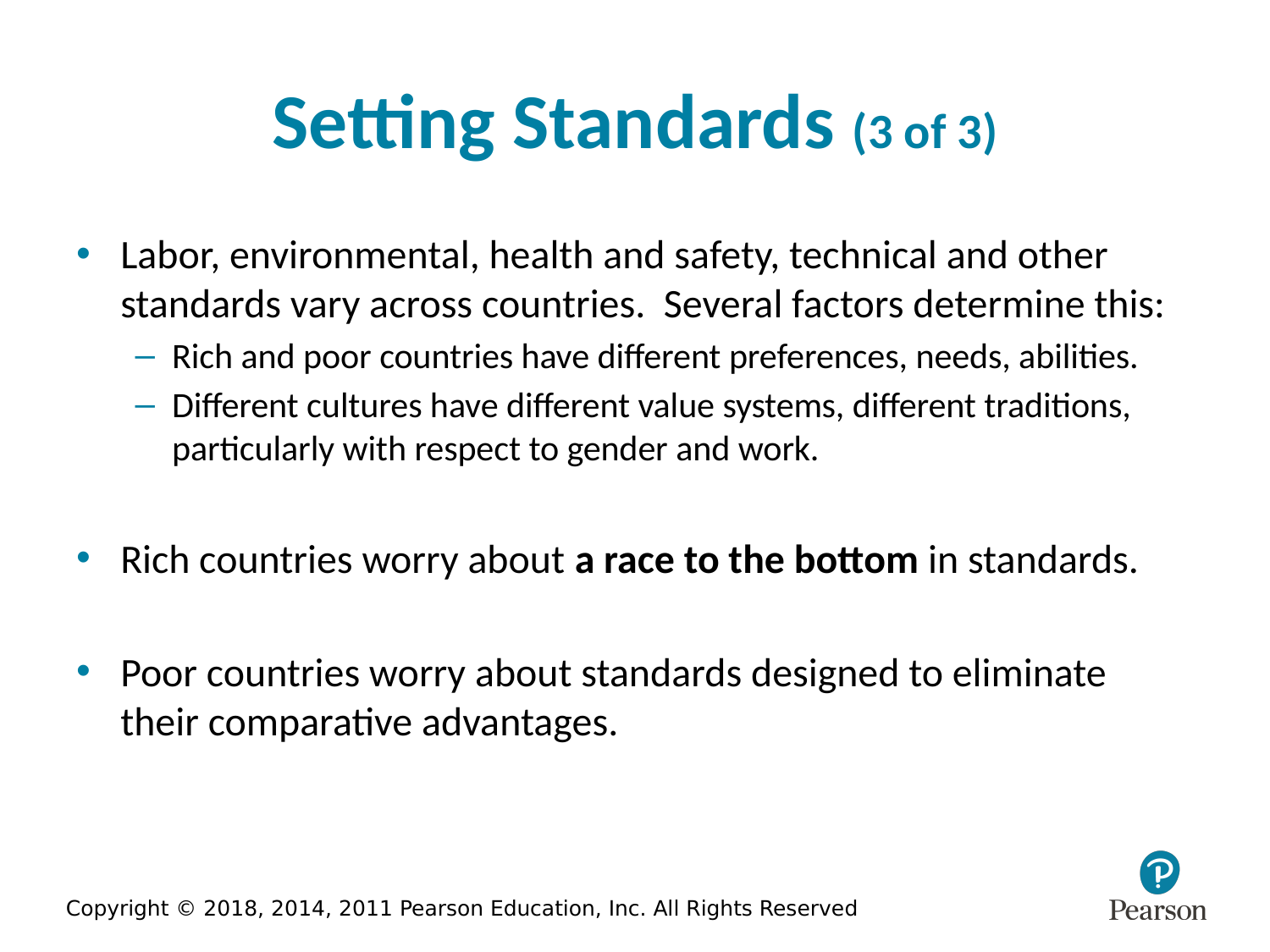

# Setting Standards (3 of 3)
Labor, environmental, health and safety, technical and other standards vary across countries.  Several factors determine this:
Rich and poor countries have different preferences, needs, abilities.
Different cultures have different value systems, different traditions, particularly with respect to gender and work.

Rich countries worry about a race to the bottom in standards.

Poor countries worry about standards designed to eliminate their comparative advantages.